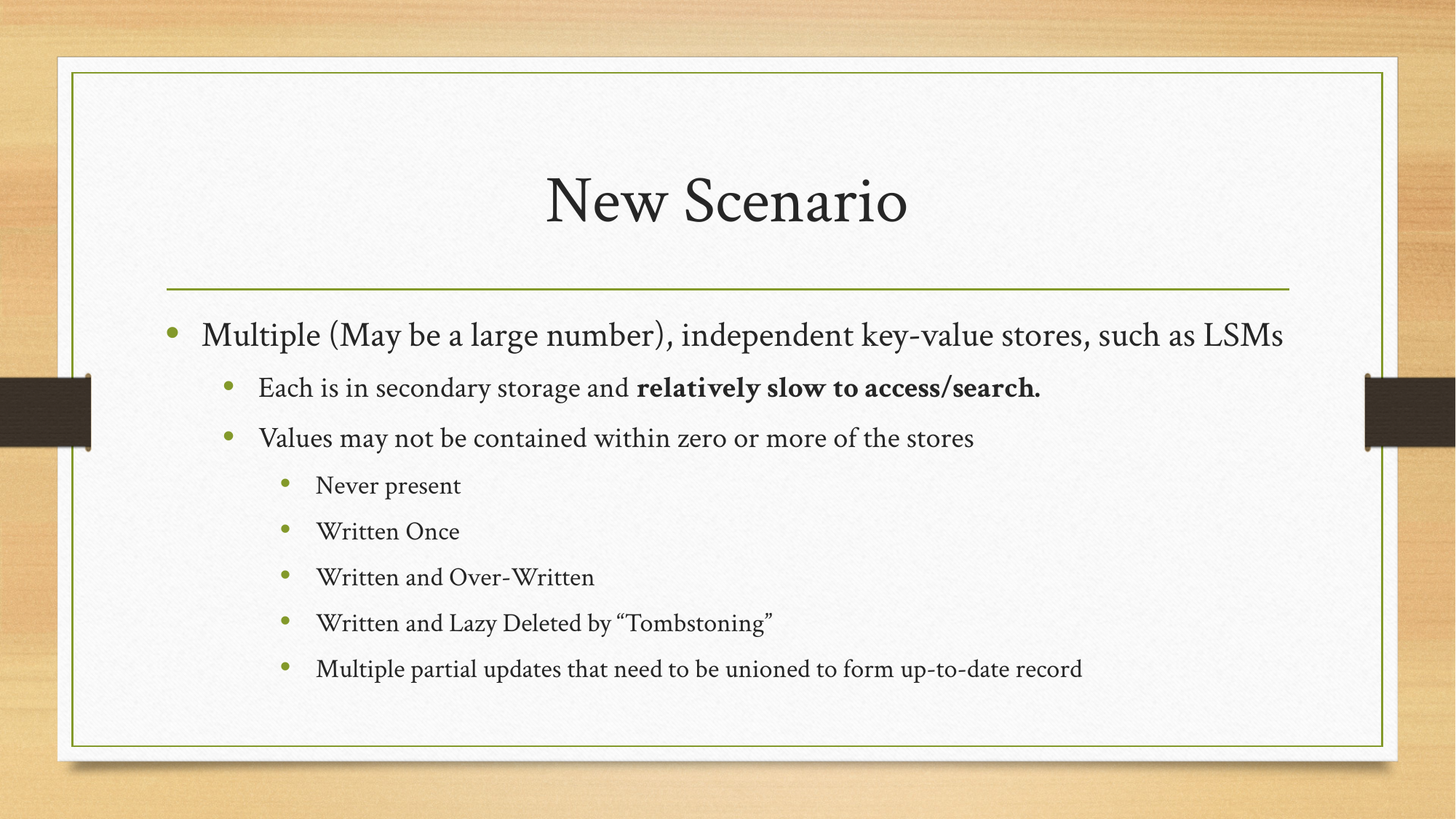

# New Scenario
Multiple (May be a large number), independent key-value stores, such as LSMs
Each is in secondary storage and relatively slow to access/search.
Values may not be contained within zero or more of the stores
Never present
Written Once
Written and Over-Written
Written and Lazy Deleted by “Tombstoning”
Multiple partial updates that need to be unioned to form up-to-date record